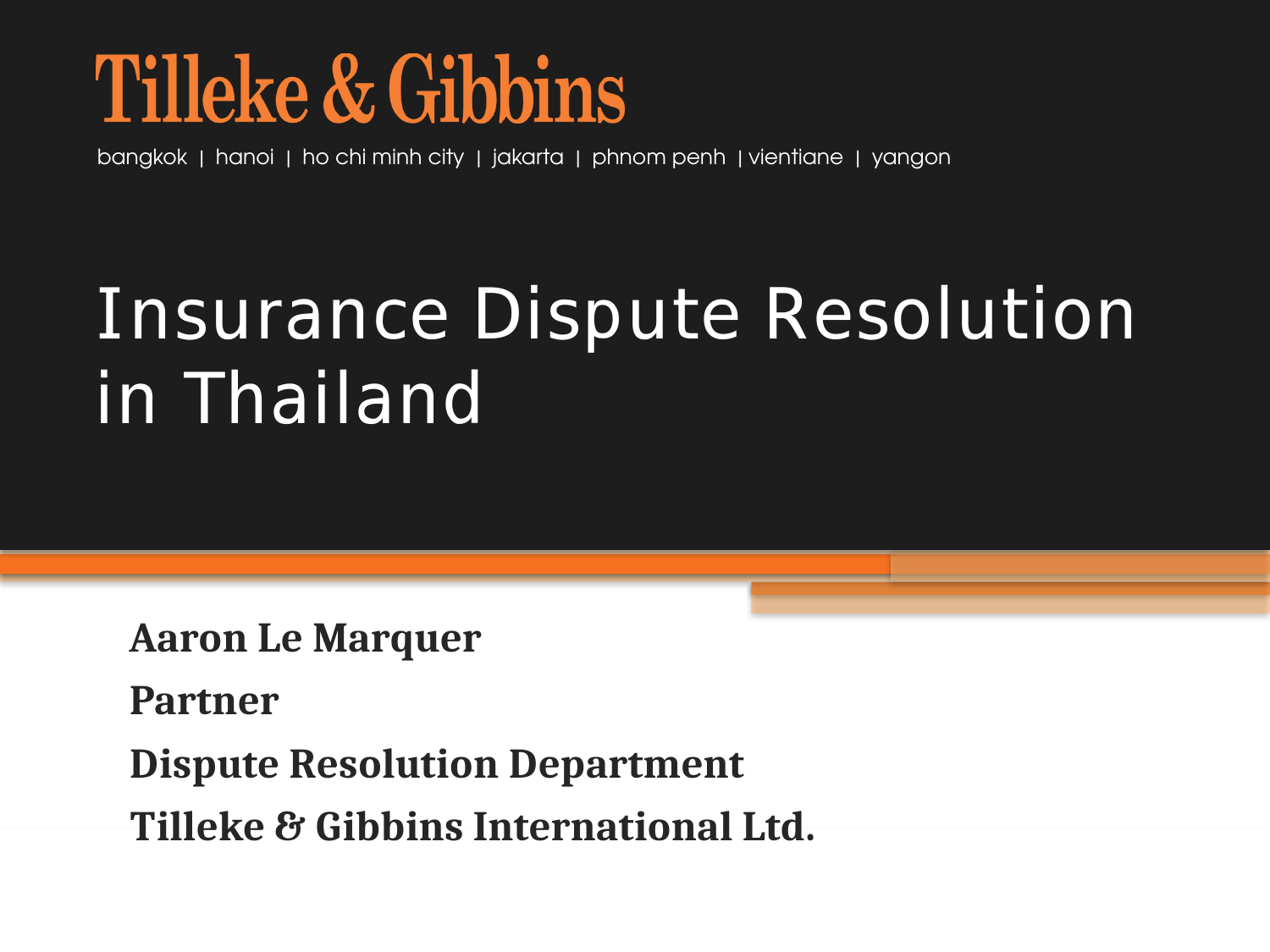

# Insurance Dispute Resolution in Thailand
Aaron Le Marquer
Partner
Dispute Resolution Department
Tilleke & Gibbins International Ltd.